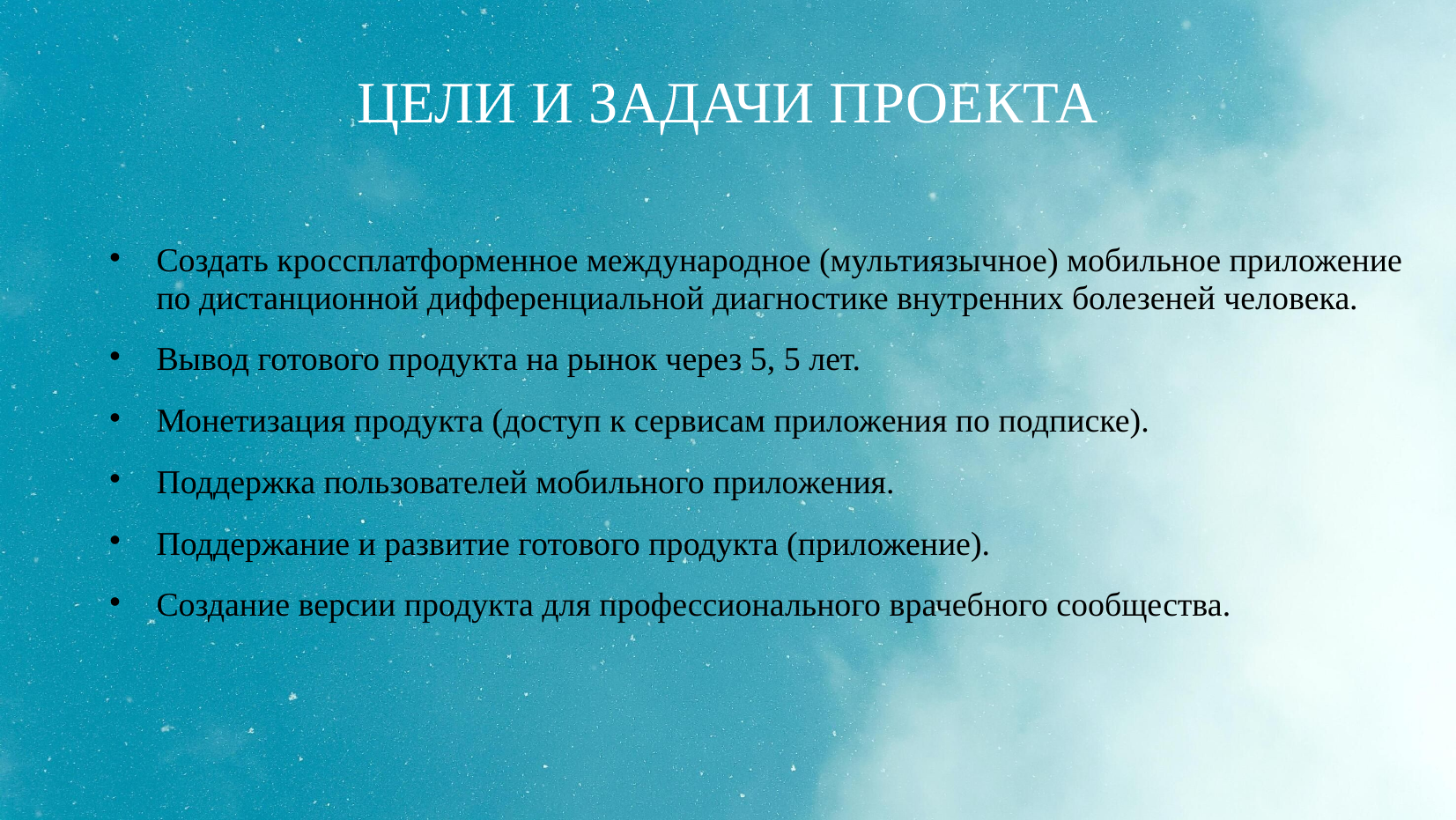

# ЦЕЛИ И ЗАДАЧИ ПРОЕКТА

Создать кроссплатформенное международное (мультиязычное) мобильное приложение по дистанционной дифференциальной диагностике внутренних болезеней человека.
Вывод готового продукта на рынок через 5, 5 лет.
Монетизация продукта (доступ к сервисам приложения по подписке).
Поддержка пользователей мобильного приложения.
Поддержание и развитие готового продукта (приложение).
Создание версии продукта для профессионального врачебного сообщества.